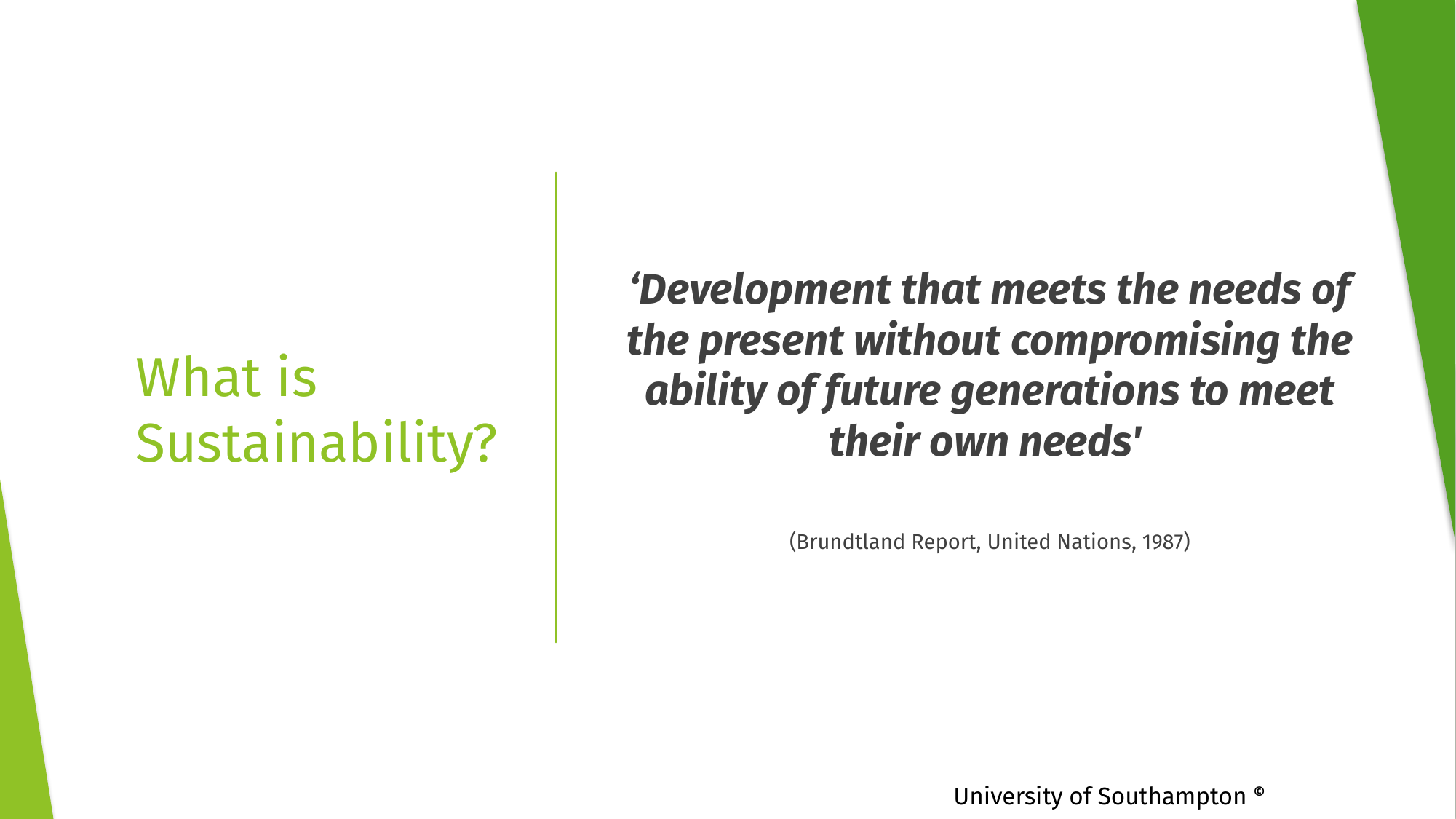

‘Development that meets the needs of the present without compromising the ability of future generations to meet their own needs'

(Brundtland Report, United Nations, 1987)
# What is Sustainability?

University of Southampton ©